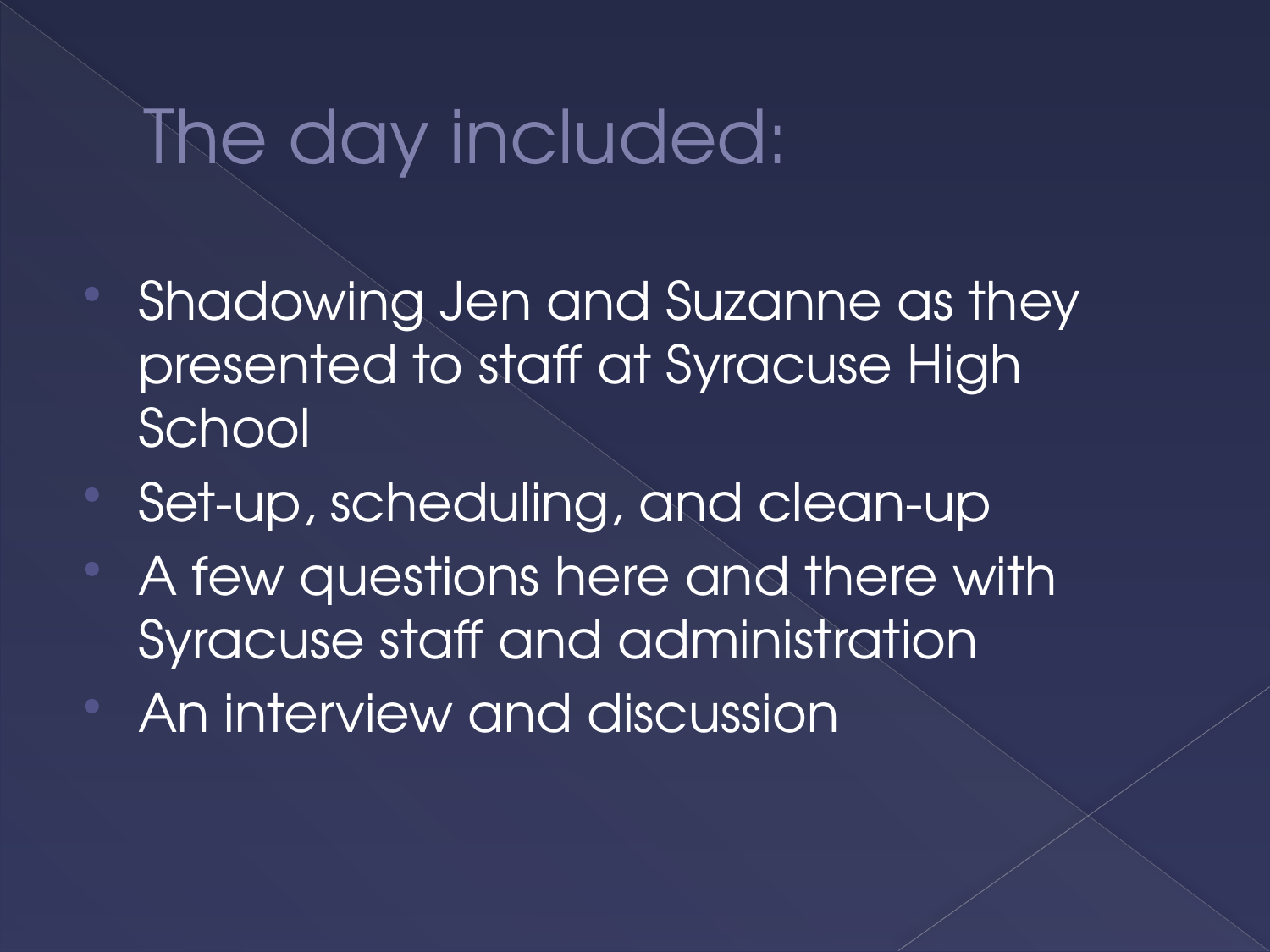

# The day included:
Shadowing Jen and Suzanne as they presented to staff at Syracuse High School
Set-up, scheduling, and clean-up
A few questions here and there with Syracuse staff and administration
An interview and discussion